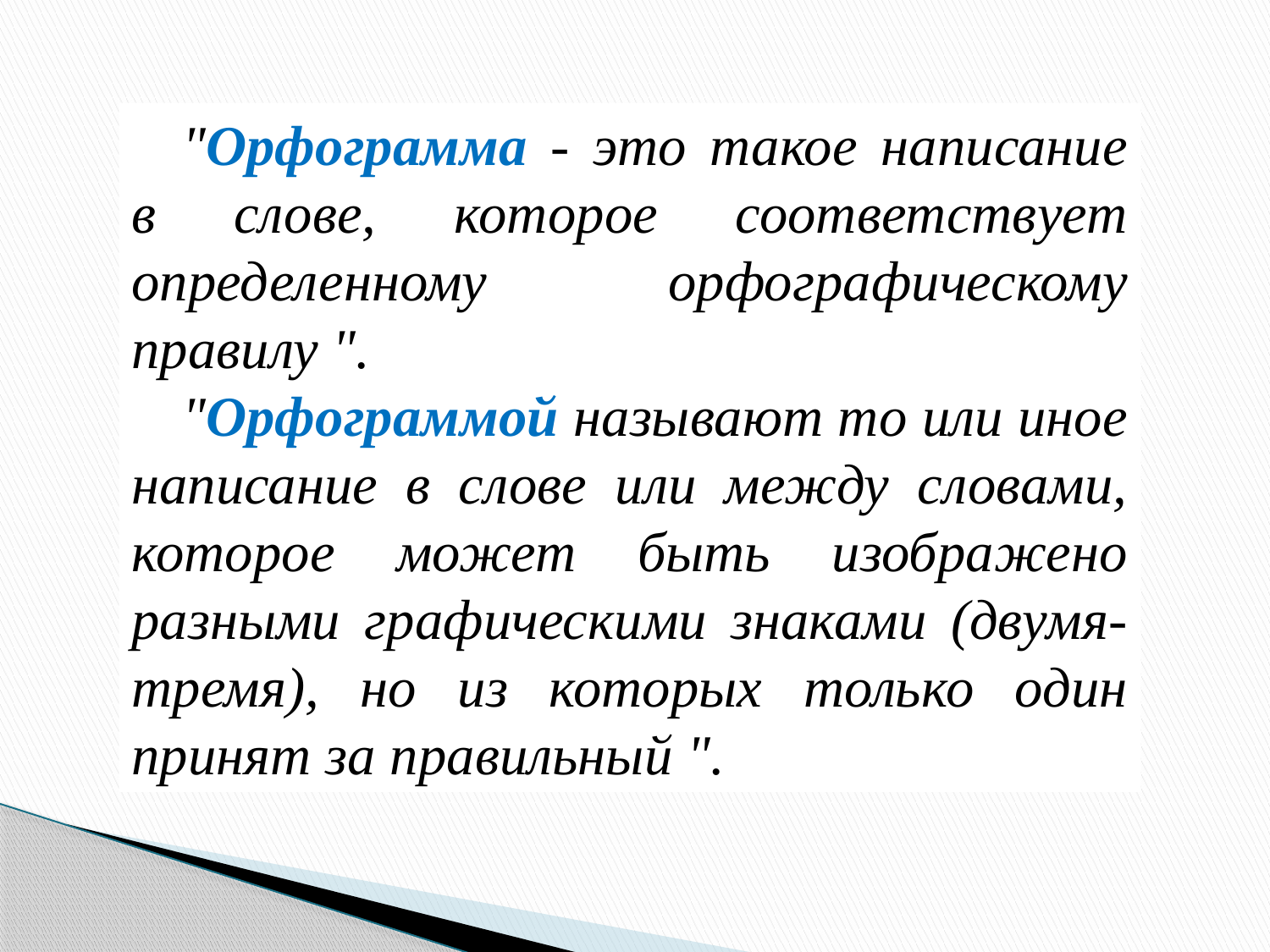

"Орфограмма - это такое написание в слове, которое соответствует определенному орфографическому правилу ".
"Орфограммой называют то или иное написание в слове или между словами, которое может быть изображено разными графическими знаками (двумя-тремя), но из которых только один принят за правильный ".